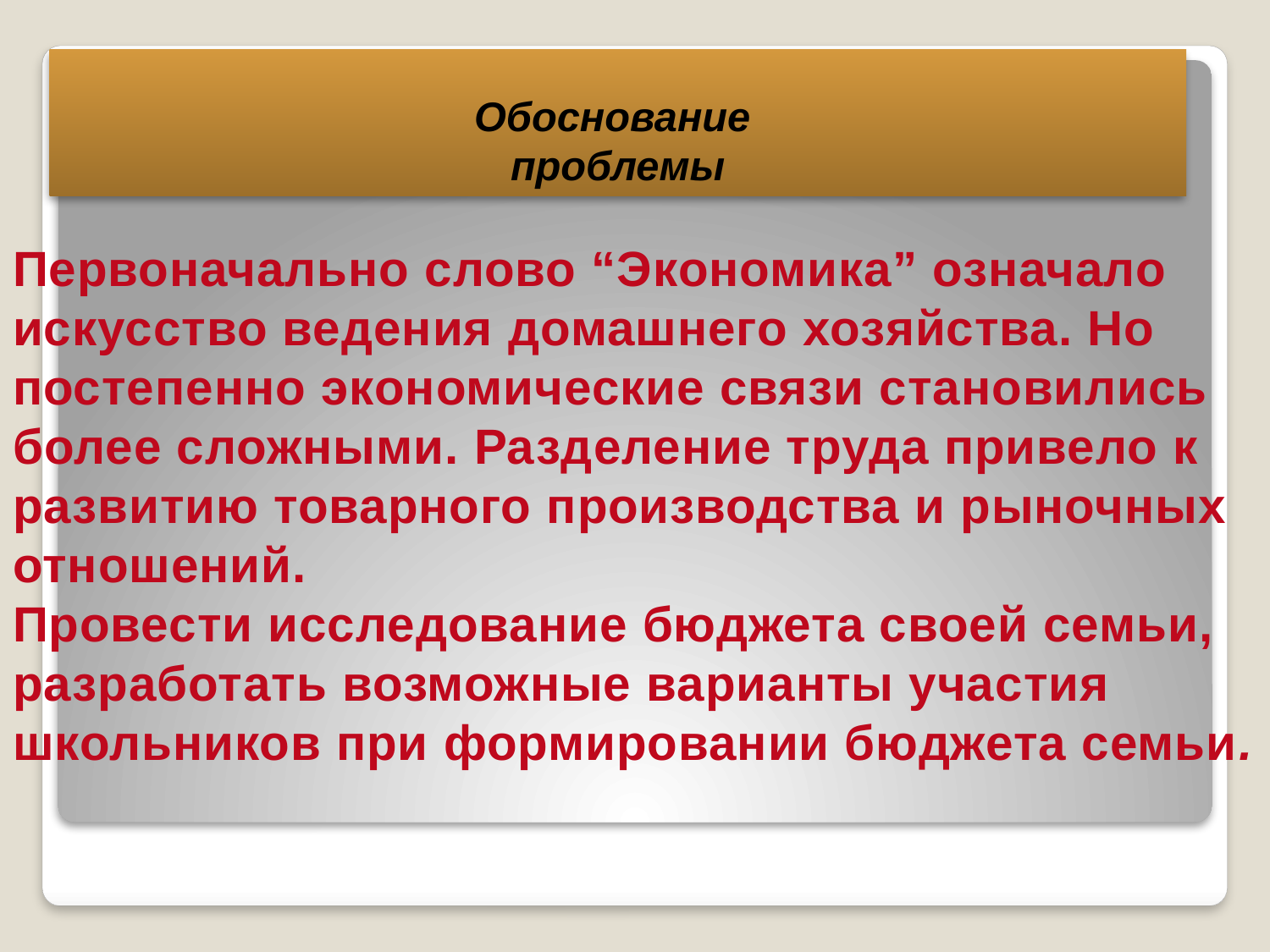

# Обоснование проблемы
Первоначально слово “Экономика” означало искусство ведения домашнего хозяйства. Но постепенно экономические связи становились более сложными. Разделение труда привело к развитию товарного производства и рыночных отношений.
Провести исследование бюджета своей семьи, разработать возможные варианты участия школьников при формировании бюджета семьи.